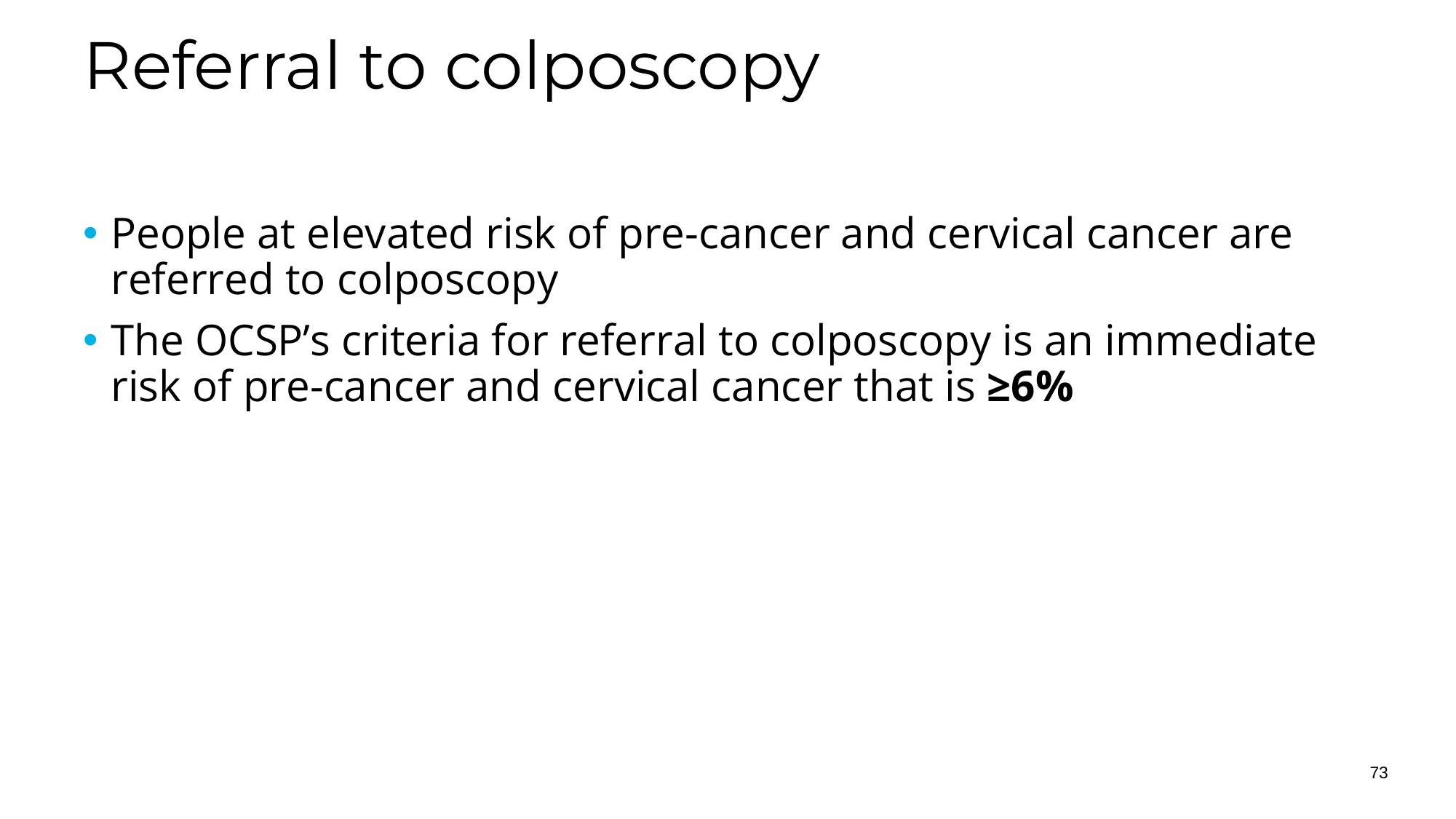

# Referral to colposcopy
People at elevated risk of pre-cancer and cervical cancer are referred to colposcopy
The OCSP’s criteria for referral to colposcopy is an immediate risk of pre-cancer and cervical cancer that is ≥6%